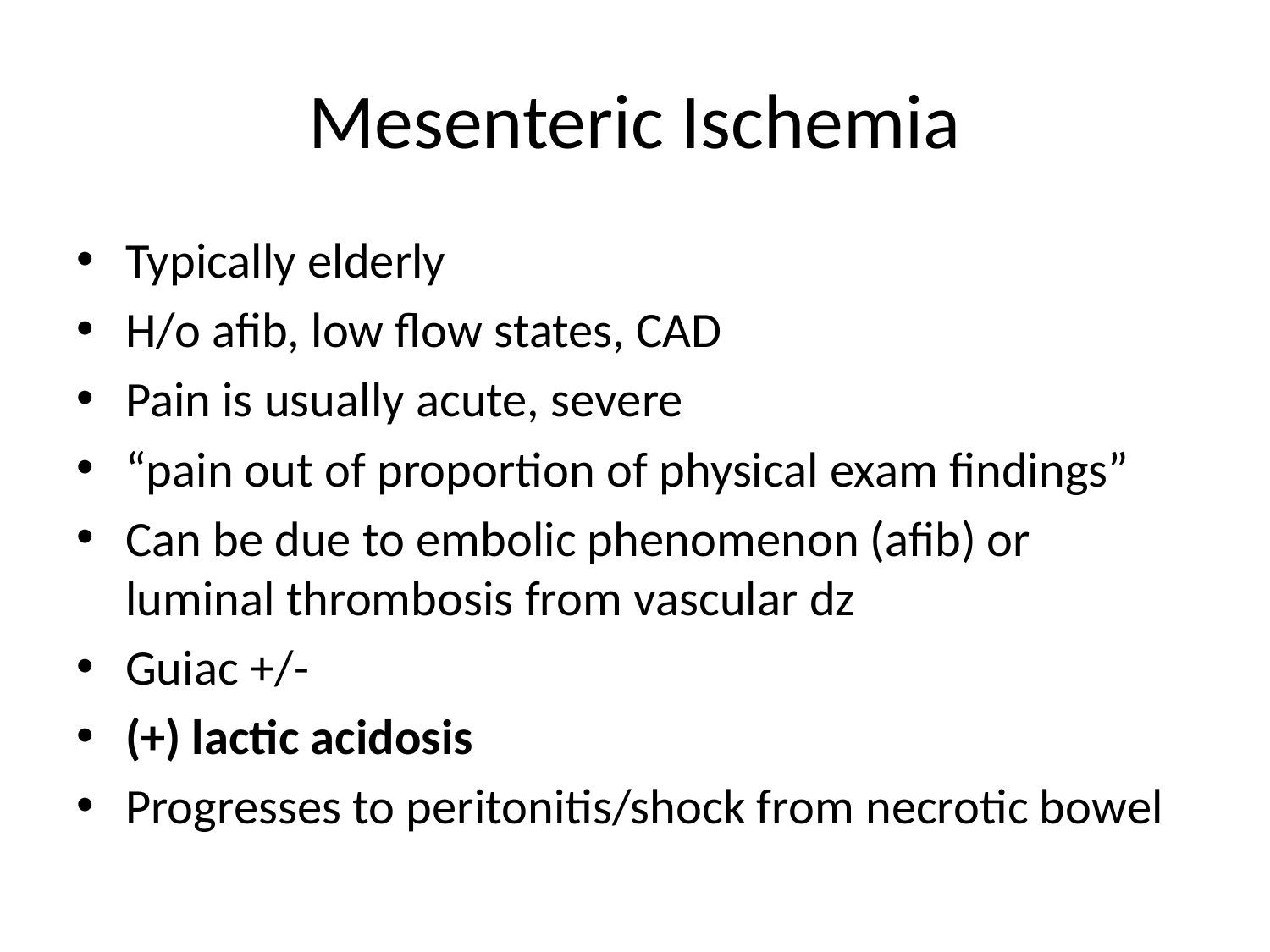

# Mesenteric Ischemia
Typically elderly
H/o afib, low flow states, CAD
Pain is usually acute, severe
“pain out of proportion of physical exam findings”
Can be due to embolic phenomenon (afib) or luminal thrombosis from vascular dz
Guiac +/-
(+) lactic acidosis
Progresses to peritonitis/shock from necrotic bowel